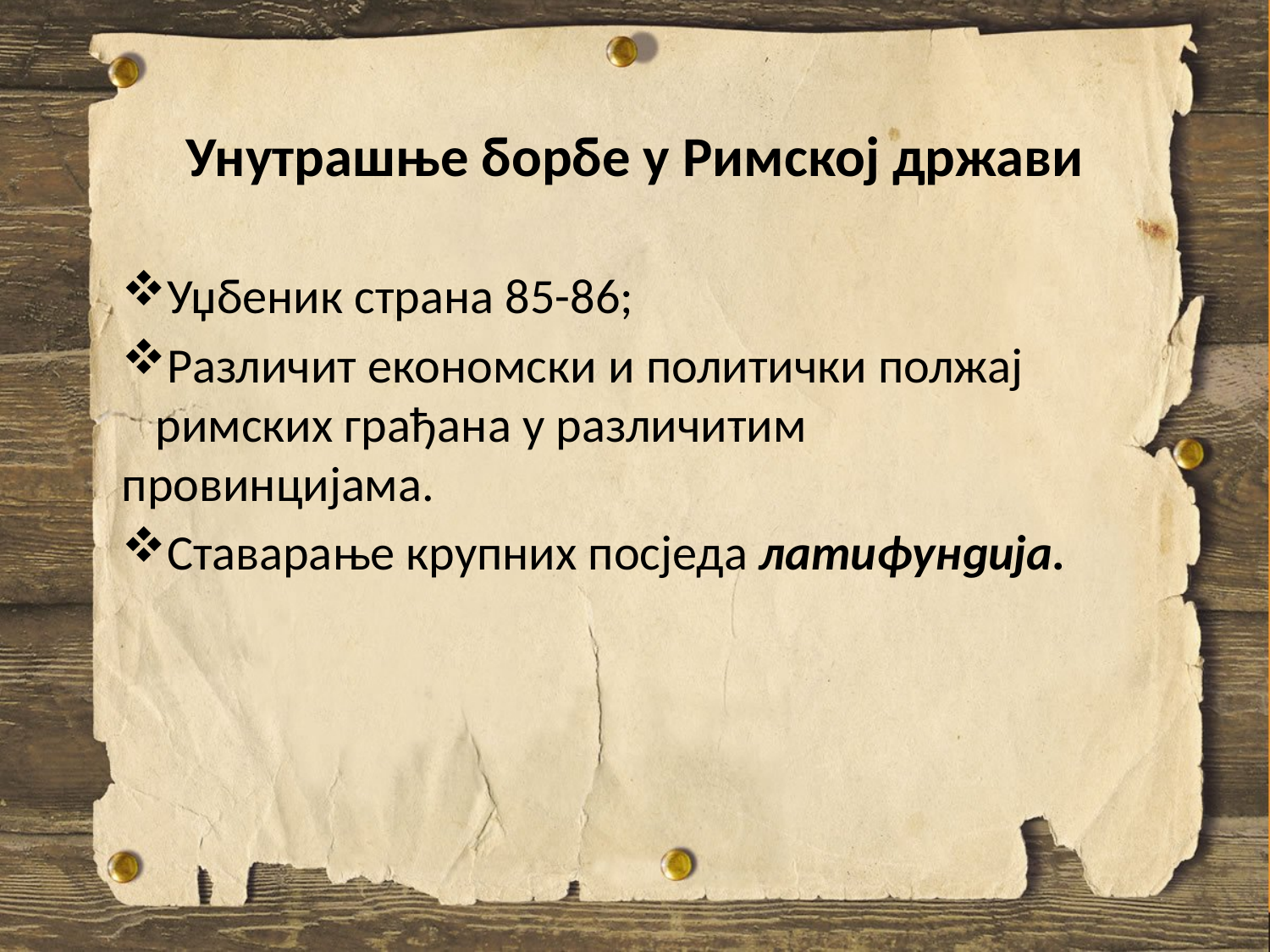

# Унутрашње борбе у Римској држави
Уџбеник страна 85-86;
Различит економски и политички полжај        римских грађана у различитим     провинцијама.
Ставарање крупних посједа латифундија.